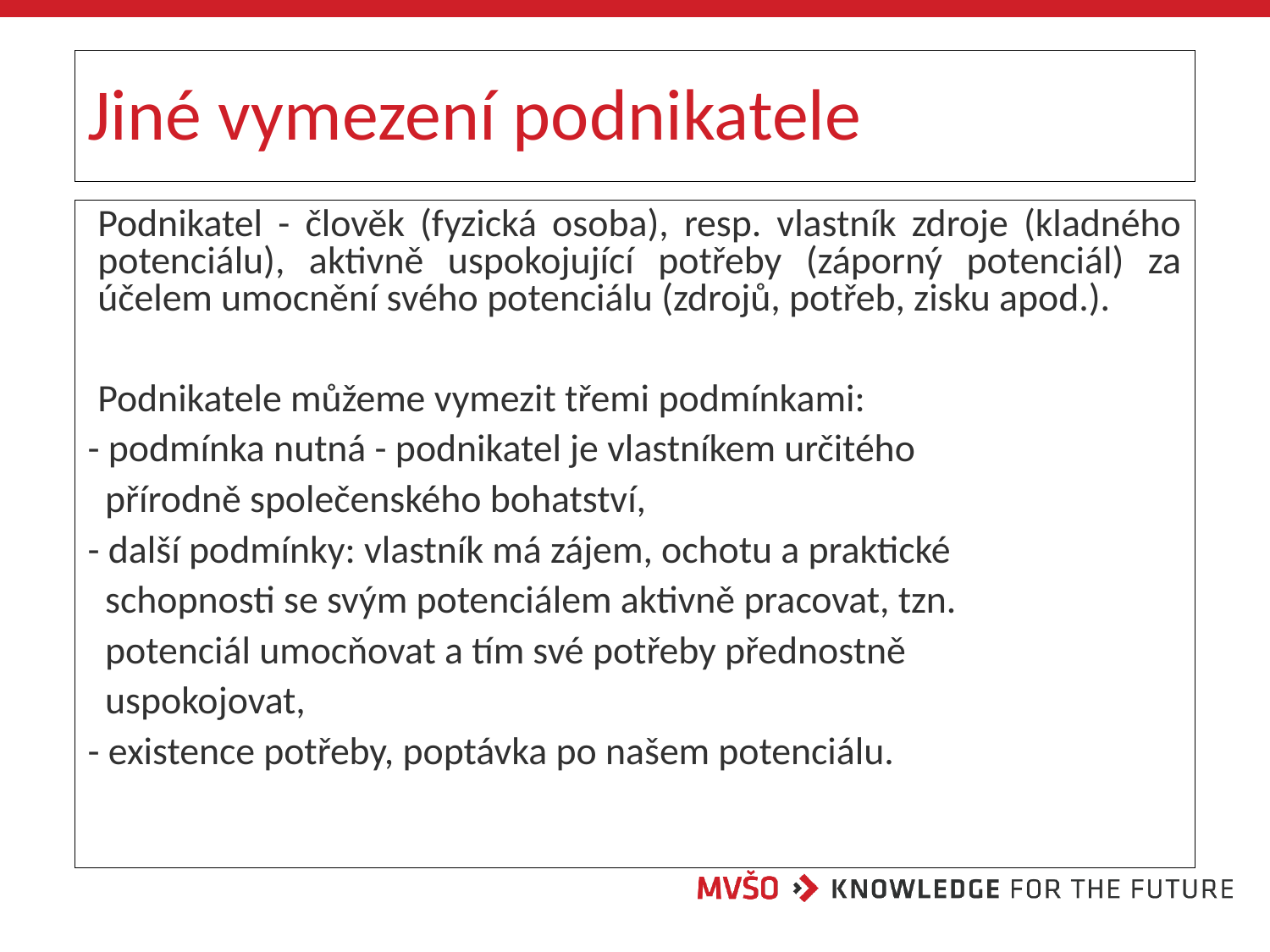

# Jiné vymezení podnikatele
Podnikatel - člověk (fyzická osoba), resp. vlastník zdroje (kladného potenciálu), aktivně uspokojující potřeby (záporný potenciál) za účelem umocnění svého potenciálu (zdrojů, potřeb, zisku apod.).

Podnikatele můžeme vymezit třemi podmínkami:
- podmínka nutná - podnikatel je vlastníkem určitého
  přírodně společenského bohatství,
- další podmínky: vlastník má zájem, ochotu a praktické
  schopnosti se svým potenciálem aktivně pracovat, tzn.
  potenciál umocňovat a tím své potřeby přednostně
  uspokojovat,
- existence potřeby, poptávka po našem potenciálu.